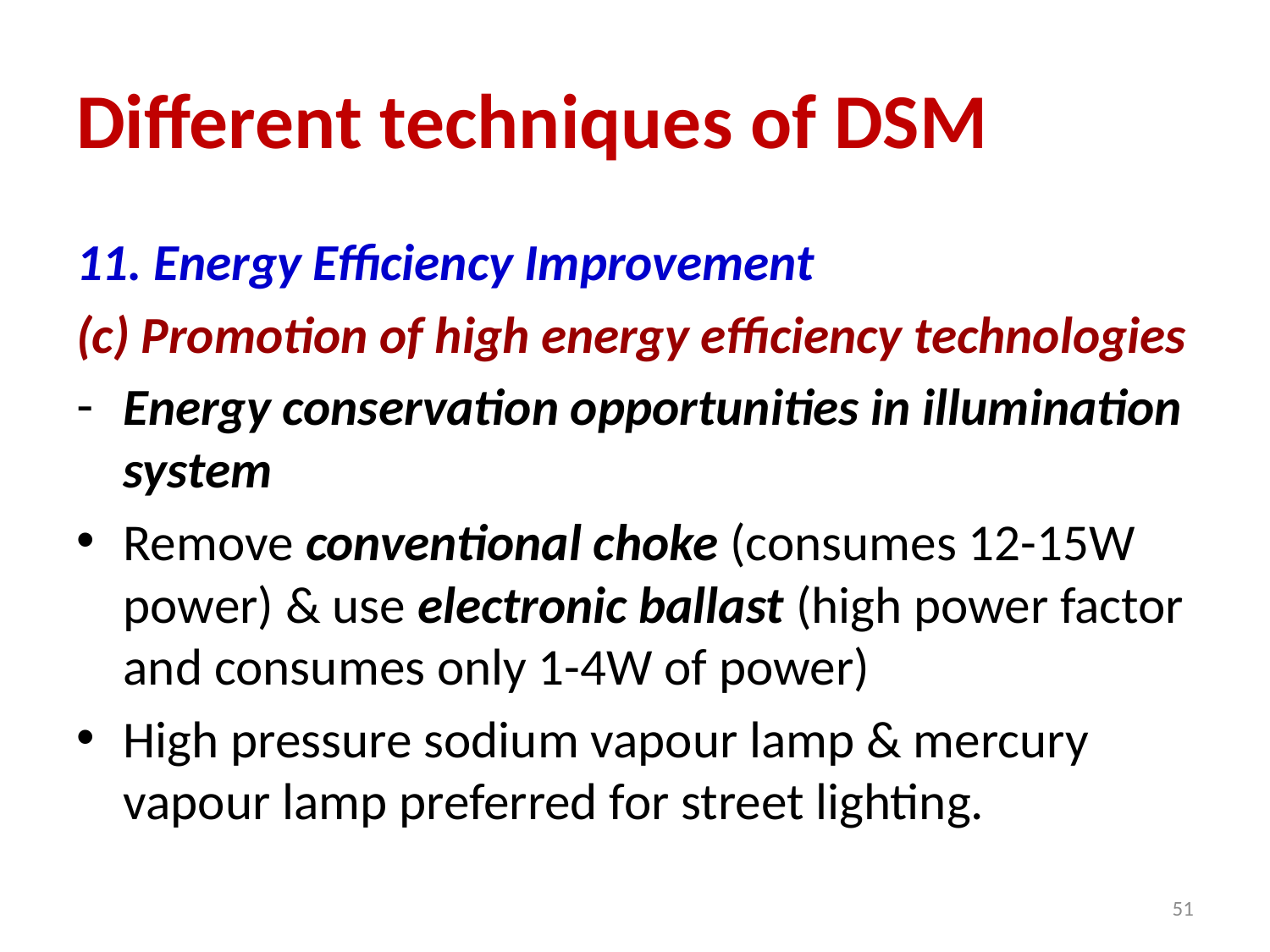

# Different techniques of DSM
11. Energy Efficiency Improvement
(c) Promotion of high energy efficiency technologies
Energy conservation opportunities in illumination system
Remove conventional choke (consumes 12-15W power) & use electronic ballast (high power factor and consumes only 1-4W of power)
High pressure sodium vapour lamp & mercury vapour lamp preferred for street lighting.

51